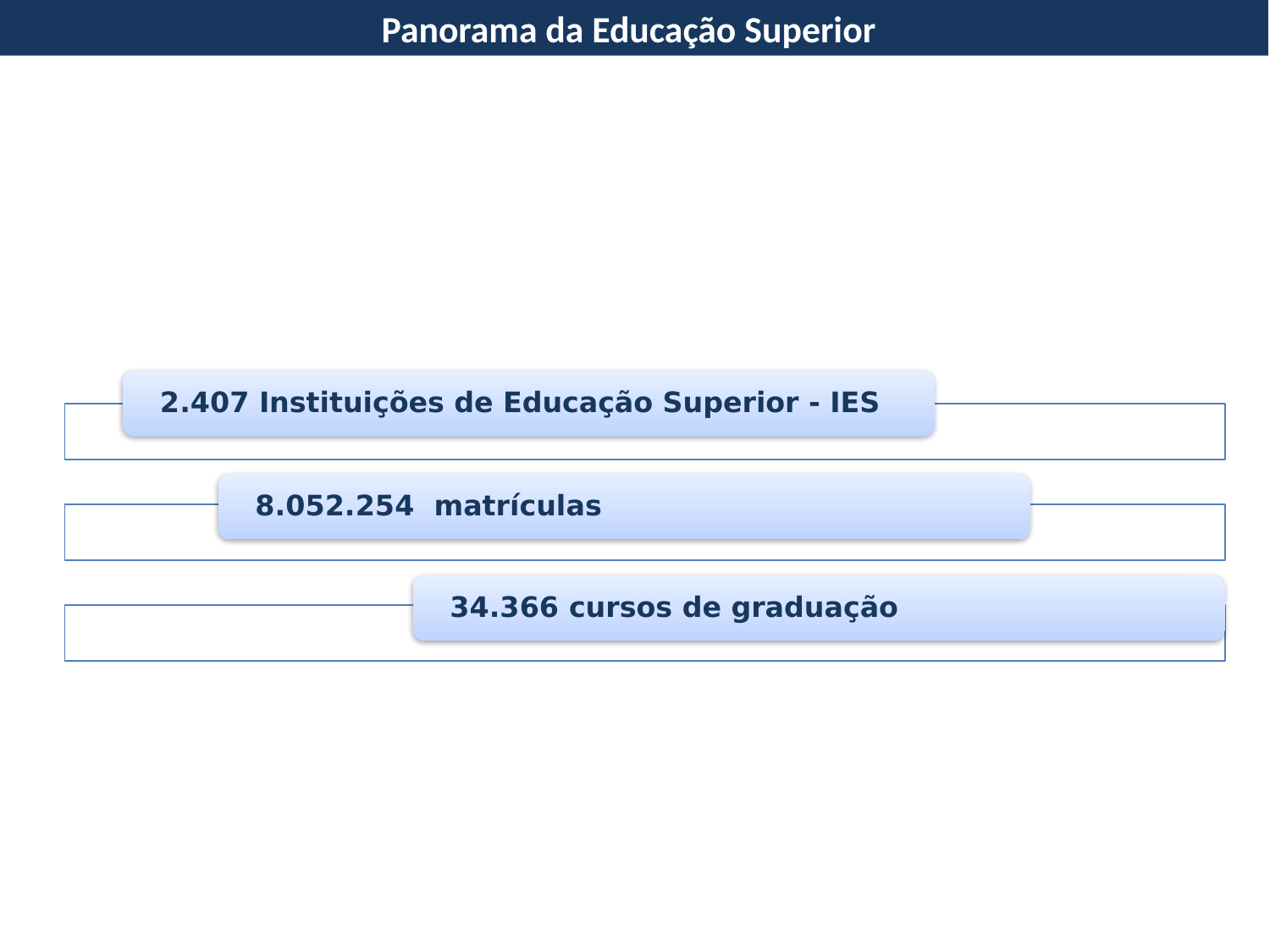

Panorama da Educação Superior

2.407 Instituições de Educação Superior - IES
8.052.254  matrículas
34.366 cursos de graduação